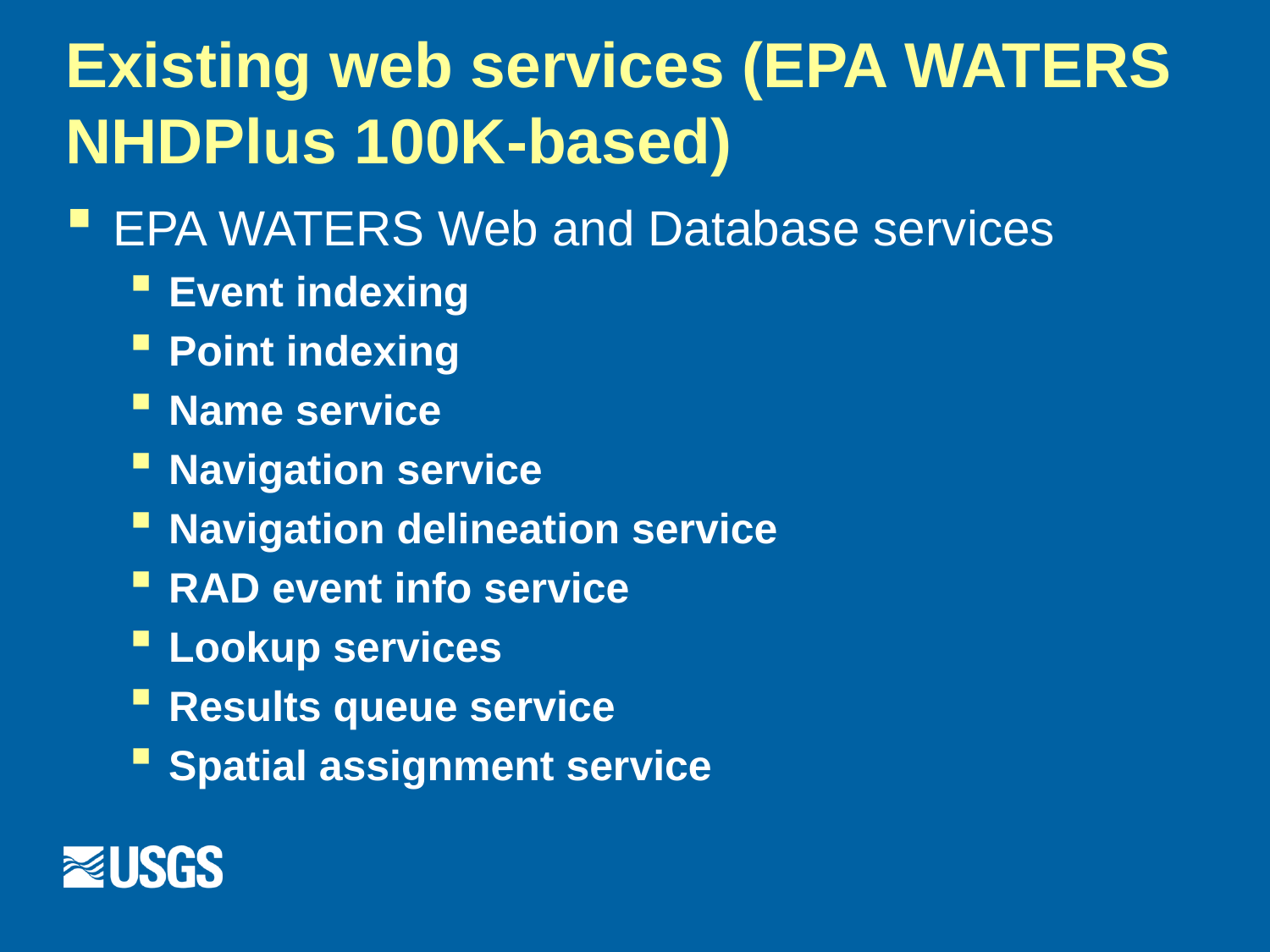

# Existing web services (EPA WATERS NHDPlus 100K-based)
EPA WATERS Web and Database services
Event indexing
Point indexing
Name service
Navigation service
Navigation delineation service
RAD event info service
Lookup services
Results queue service
Spatial assignment service